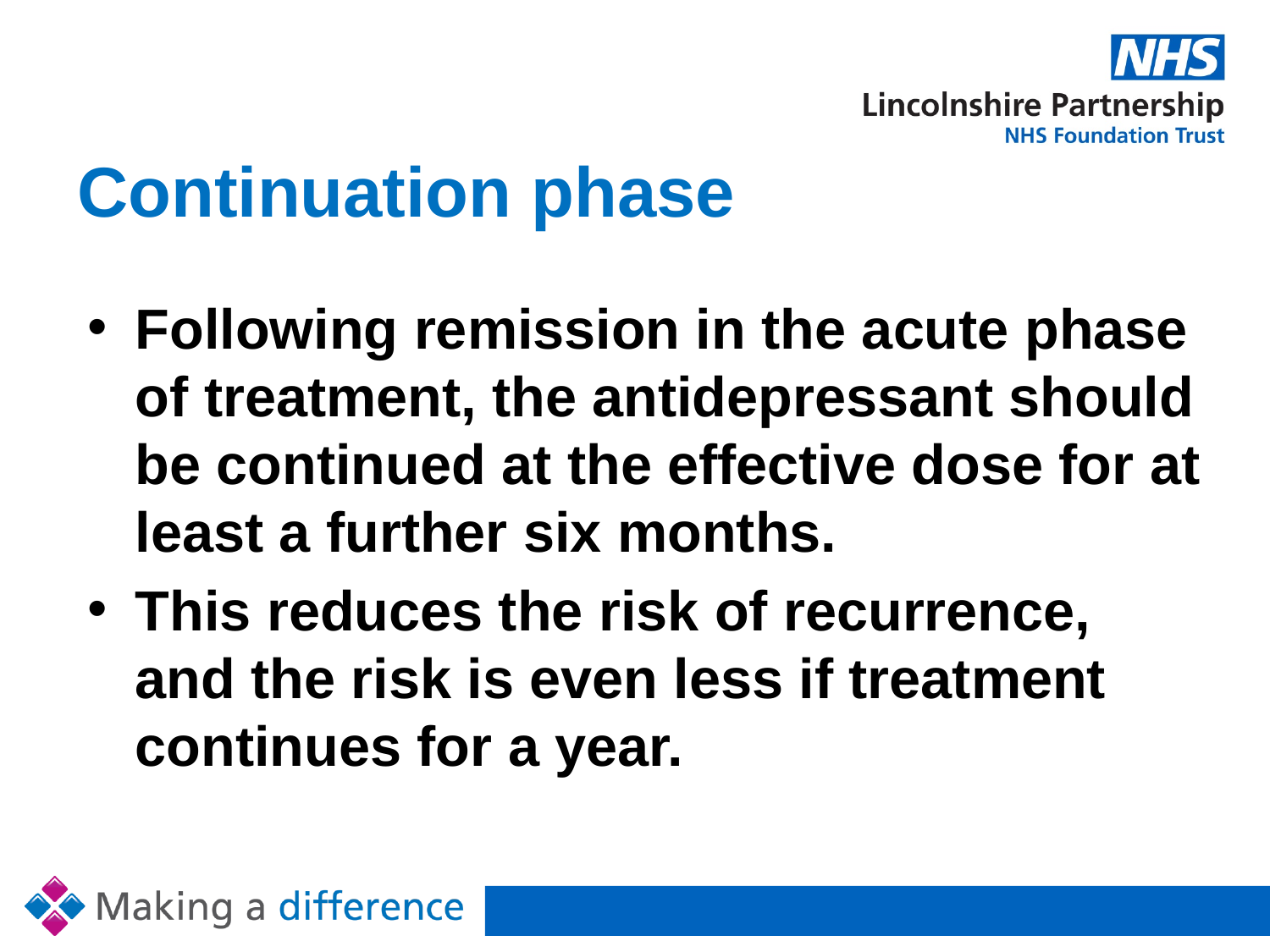

# Continuation phase
Following remission in the acute phase of treatment, the antidepressant should be continued at the effective dose for at least a further six months.
This reduces the risk of recurrence, and the risk is even less if treatment continues for a year.